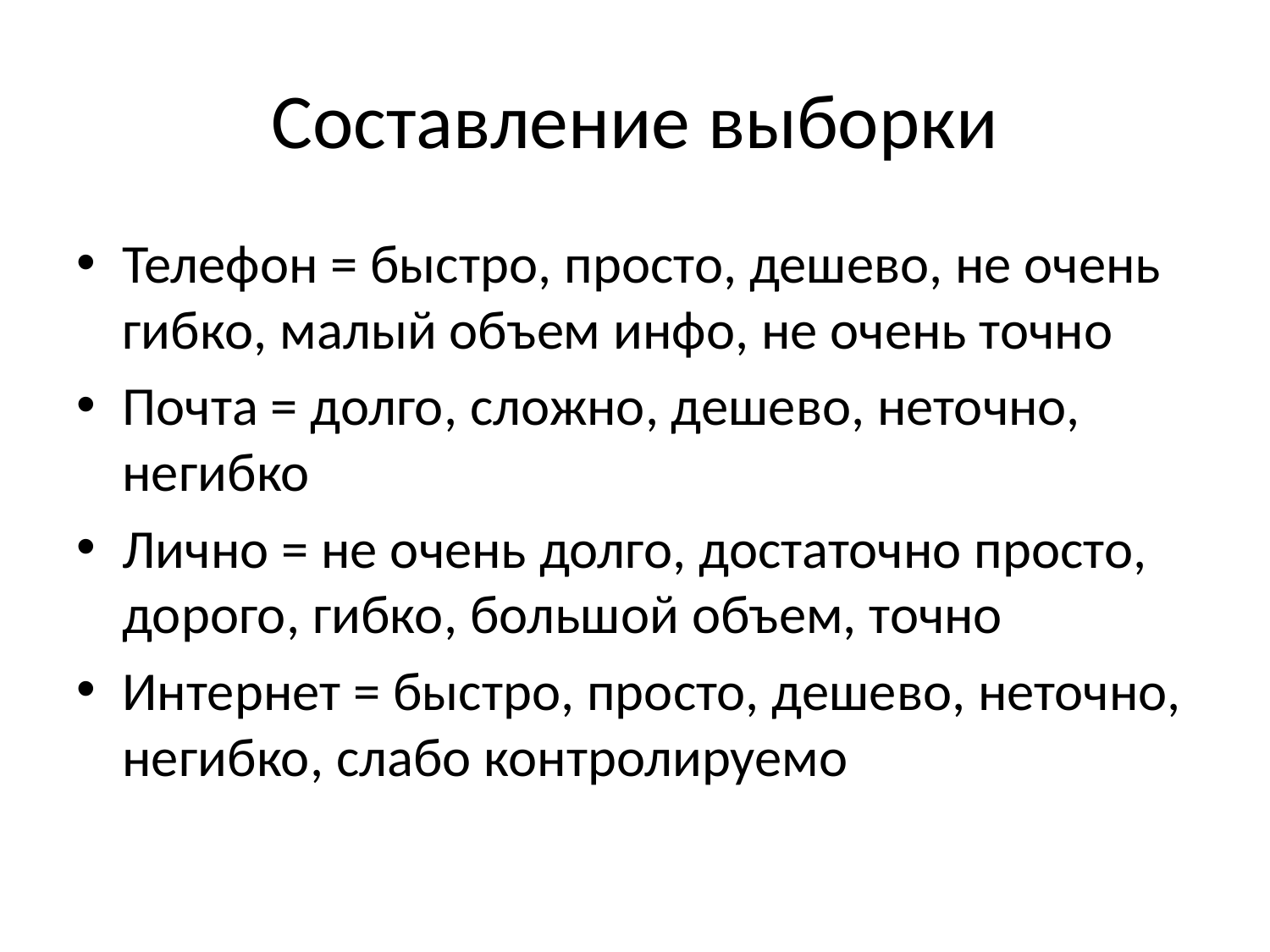

# Составление выборки
Телефон = быстро, просто, дешево, не очень гибко, малый объем инфо, не очень точно
Почта = долго, сложно, дешево, неточно, негибко
Лично = не очень долго, достаточно просто, дорого, гибко, большой объем, точно
Интернет = быстро, просто, дешево, неточно, негибко, слабо контролируемо